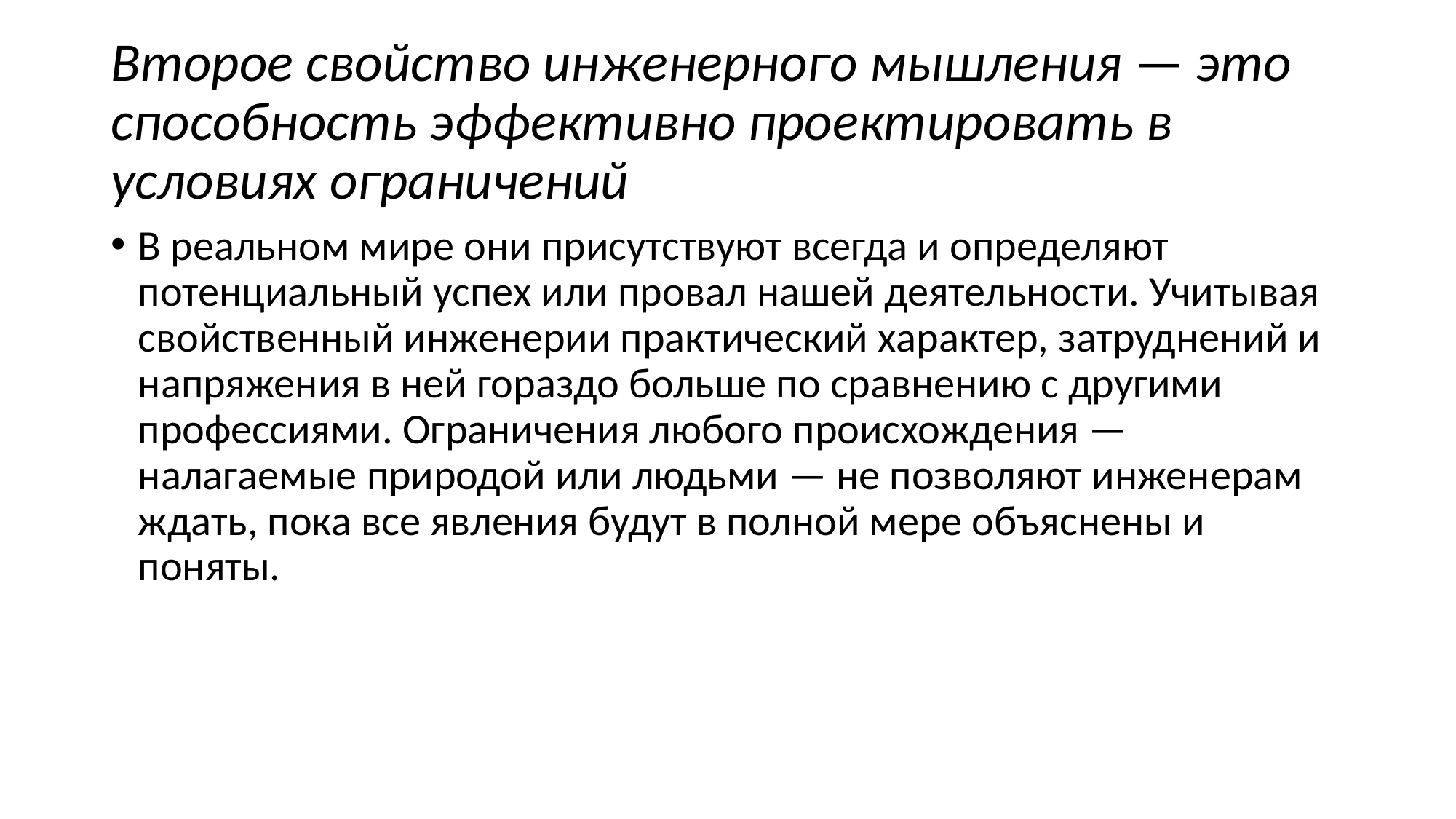

# Второе свойство инженерного мышления — это способность эффективно проектировать в условиях ограничений
В реальном мире они присутствуют всегда и определяют потенциальный успех или провал нашей деятельности. Учитывая свойственный инженерии практический характер, затруднений и напряжения в ней гораздо больше по сравнению с другими профессиями. Ограничения любого происхождения — налагаемые природой или людьми — не позволяют инженерам ждать, пока все явления будут в полной мере объяснены и поняты.